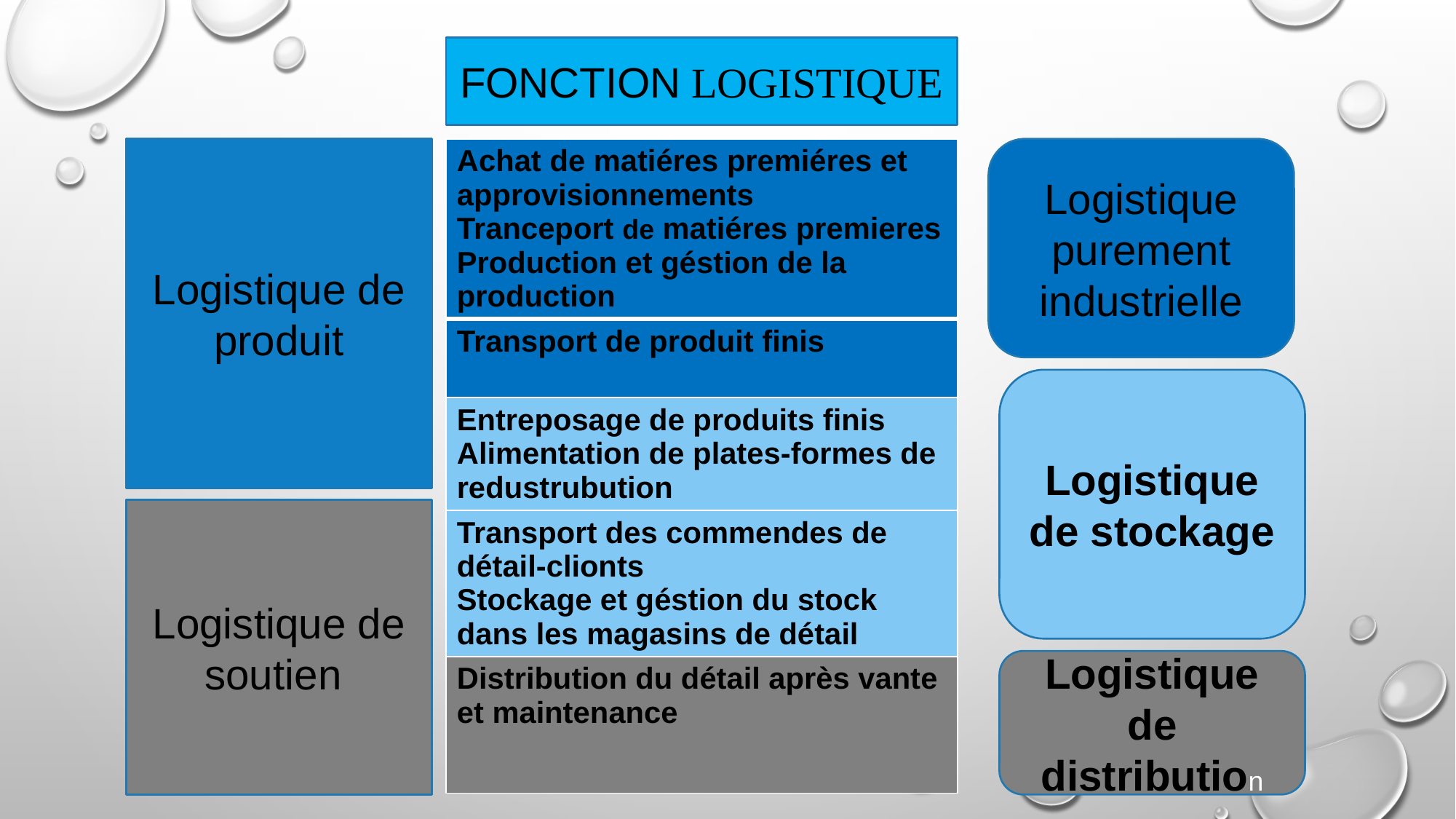

fonction logistique
Logistique de produit
| Achat de matiéres premiéres et approvisionnements Tranceport de matiéres premieres Production et géstion de la production |
| --- |
| Transport de produit finis |
| Entreposage de produits finis Alimentation de plates-formes de redustrubution |
| Transport des commendes de détail-clionts Stockage et géstion du stock dans les magasins de détail |
| Distribution du détail après vante et maintenance |
Logistique purement industrielle
Logistique de stockage
Logistique de soutien
Logistique de distribution